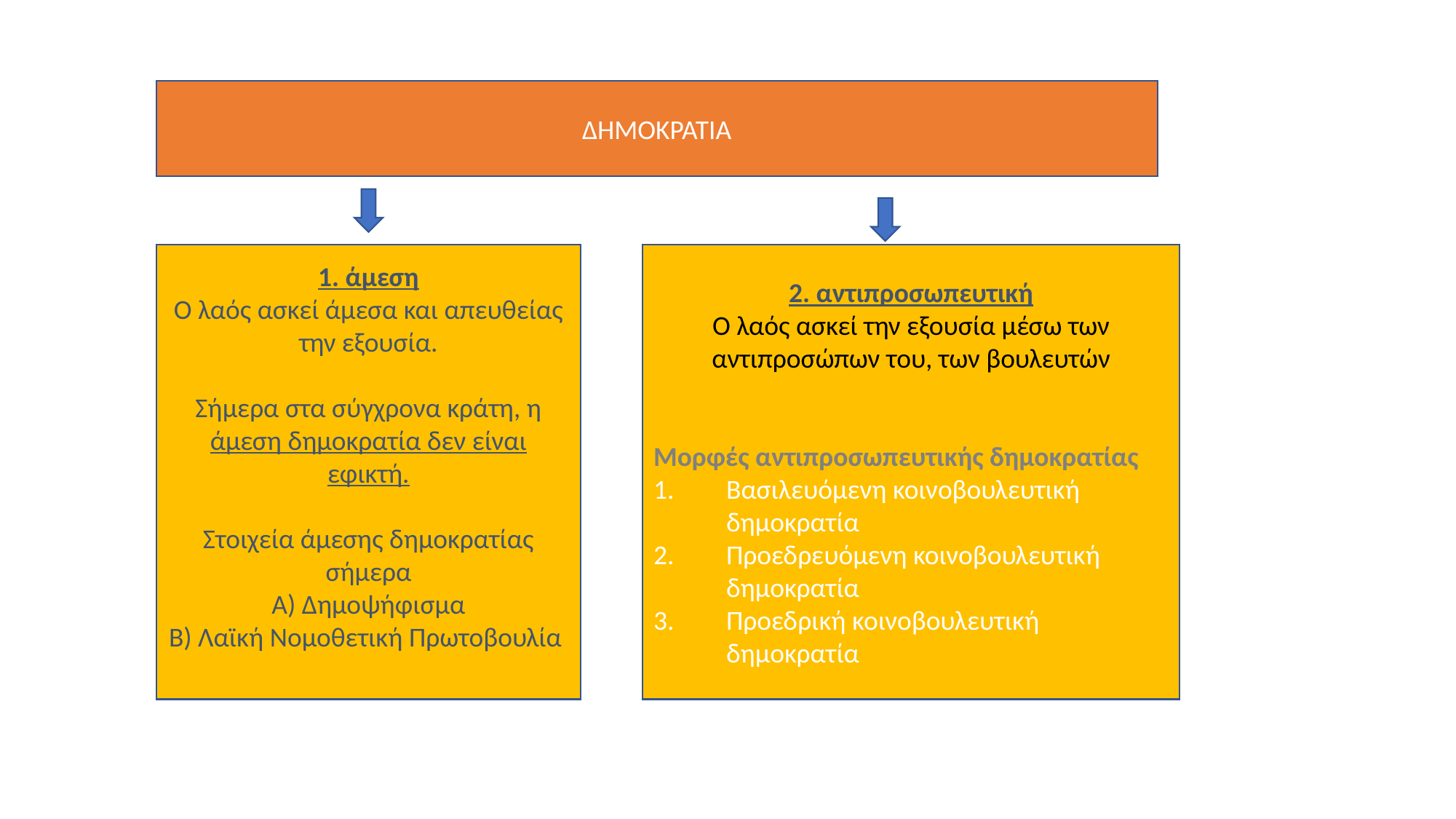

ΔΗΜΟΚΡΑΤΙΑ

1. άμεση
Ο λαός ασκεί άμεσα και απευθείας την εξουσία.

Σήμερα στα σύγχρονα κράτη, η άμεση δημοκρατία δεν είναι εφικτή.

Στοιχεία άμεσης δημοκρατίας σήμερα
Α) Δημοψήφισμα
Β) Λαϊκή Νομοθετική Πρωτοβουλία

2. αντιπροσωπευτική
Ο λαός ασκεί την εξουσία μέσω των αντιπροσώπων του, των βουλευτών

Μορφές αντιπροσωπευτικής δημοκρατίας
Βασιλευόμενη κοινοβουλευτική δημοκρατία
Προεδρευόμενη κοινοβουλευτική δημοκρατία
Προεδρική κοινοβουλευτική δημοκρατία